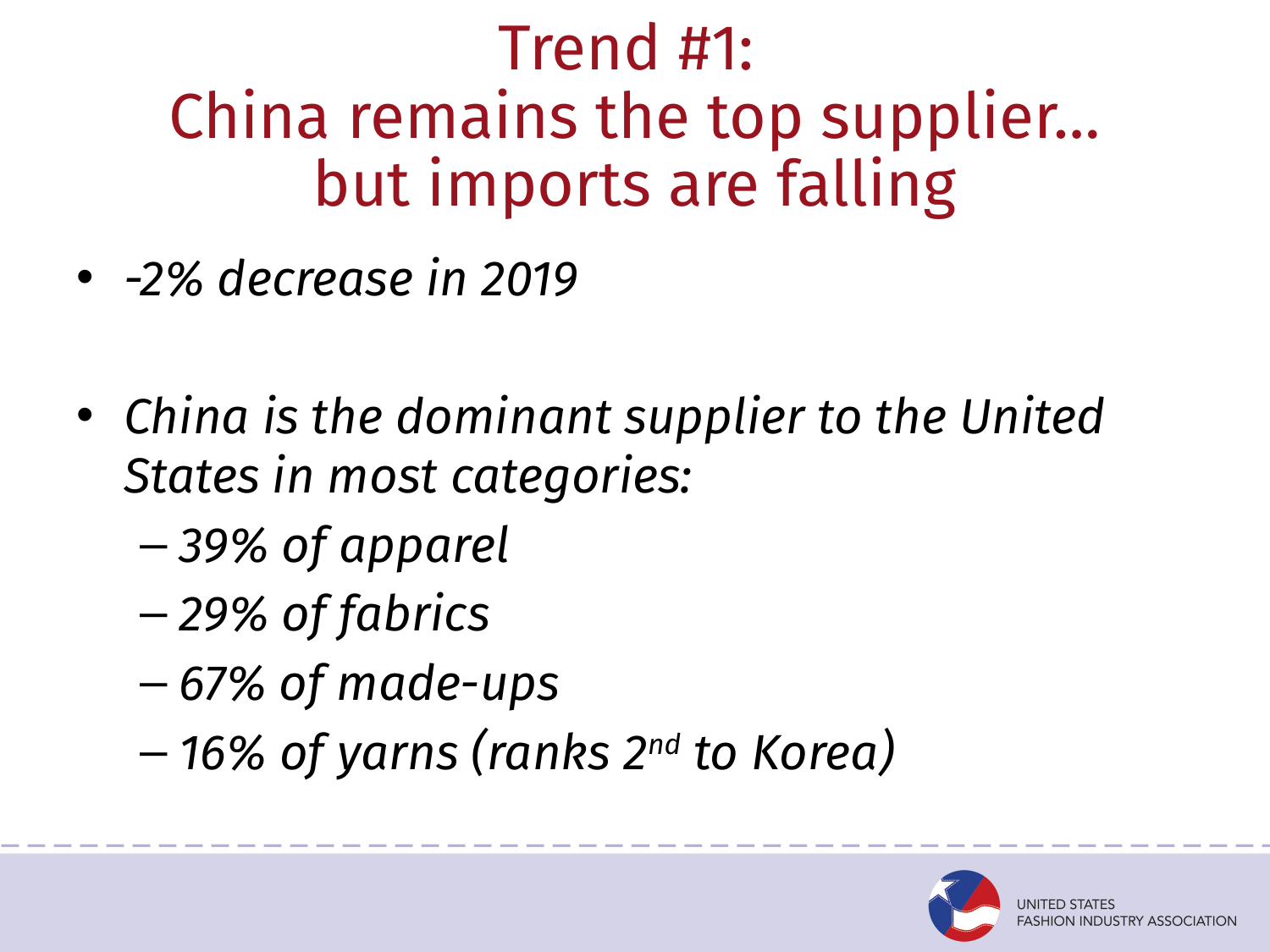

# Trend #1: China remains the top supplier… but imports are falling
-2% decrease in 2019

China is the dominant supplier to the United States in most categories:
39% of apparel
29% of fabrics
67% of made-ups
16% of yarns (ranks 2nd to Korea)